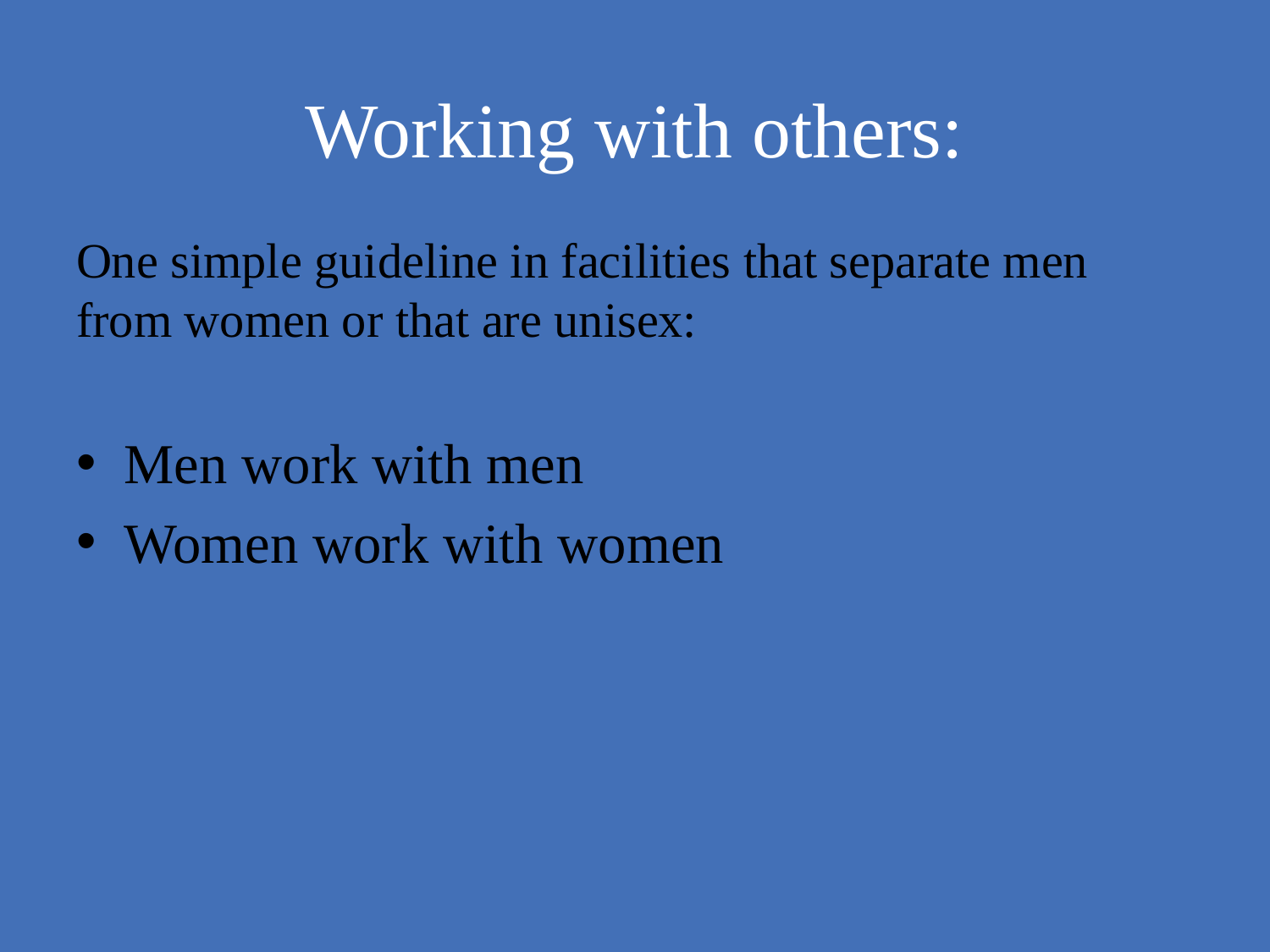

# Working with others:
One simple guideline in facilities that separate men from women or that are unisex:

Men work with men
Women work with women